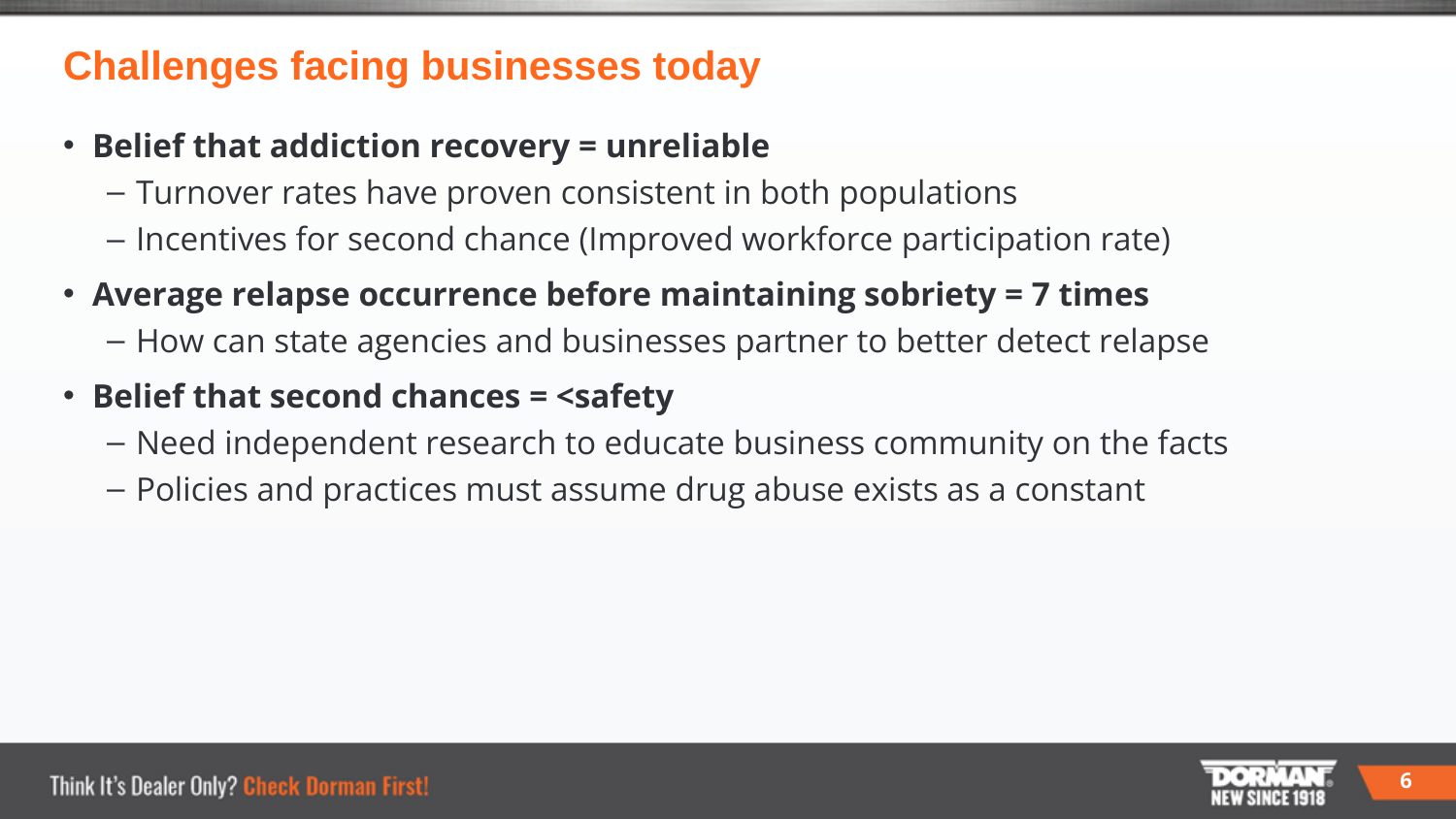

# Challenges facing businesses today
Belief that addiction recovery = unreliable
Turnover rates have proven consistent in both populations
Incentives for second chance (Improved workforce participation rate)
Average relapse occurrence before maintaining sobriety = 7 times
How can state agencies and businesses partner to better detect relapse
Belief that second chances = <safety
Need independent research to educate business community on the facts
Policies and practices must assume drug abuse exists as a constant
6